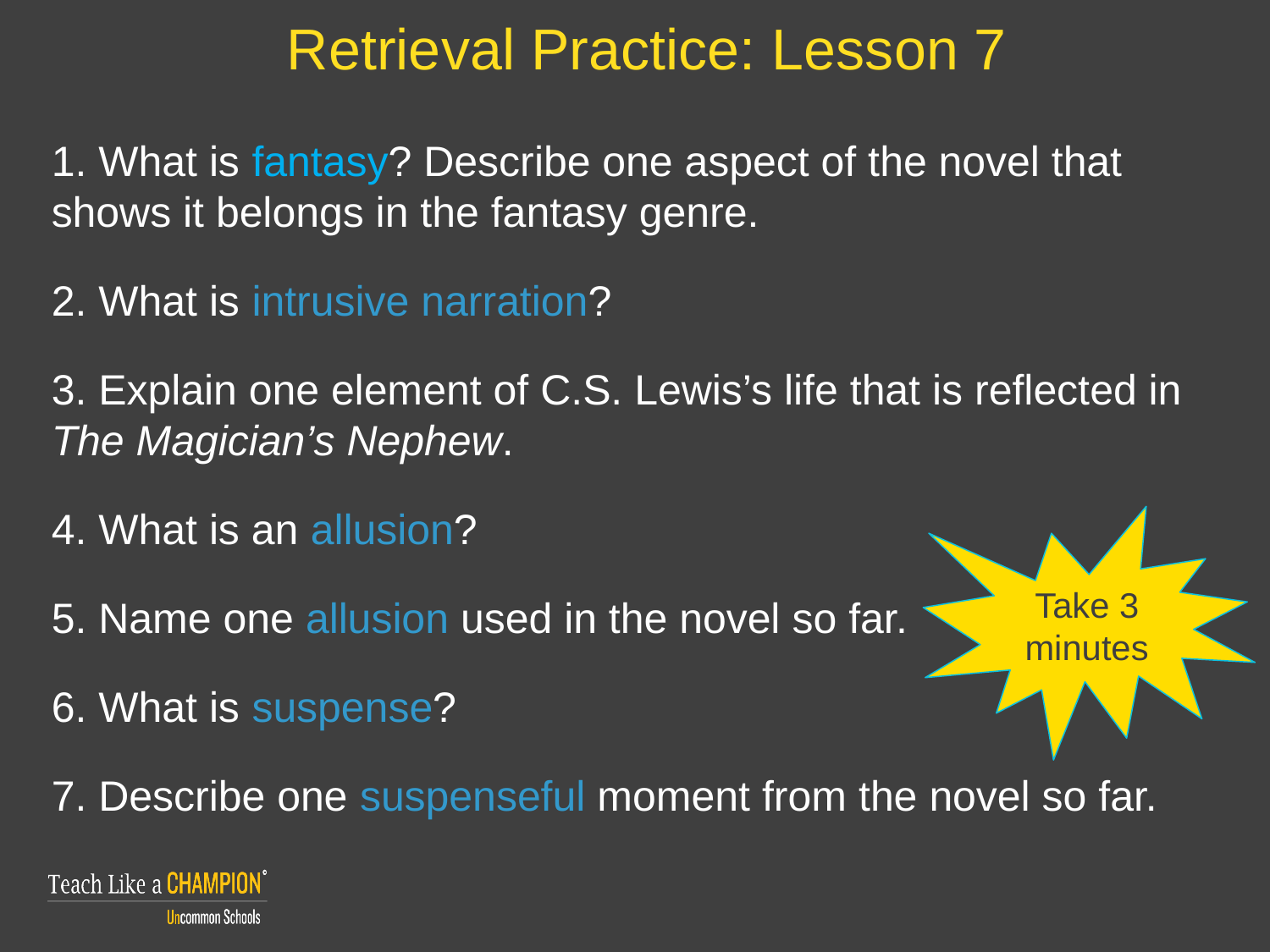

# Retrieval Practice: Lesson 7
1. What is fantasy? Describe one aspect of the novel that shows it belongs in the fantasy genre.

2. What is intrusive narration?

3. Explain one element of C.S. Lewis’s life that is reflected in The Magician’s Nephew.

4. What is an allusion?

5. Name one allusion used in the novel so far.

6. What is suspense?

7. Describe one suspenseful moment from the novel so far.
Take 3 minutes